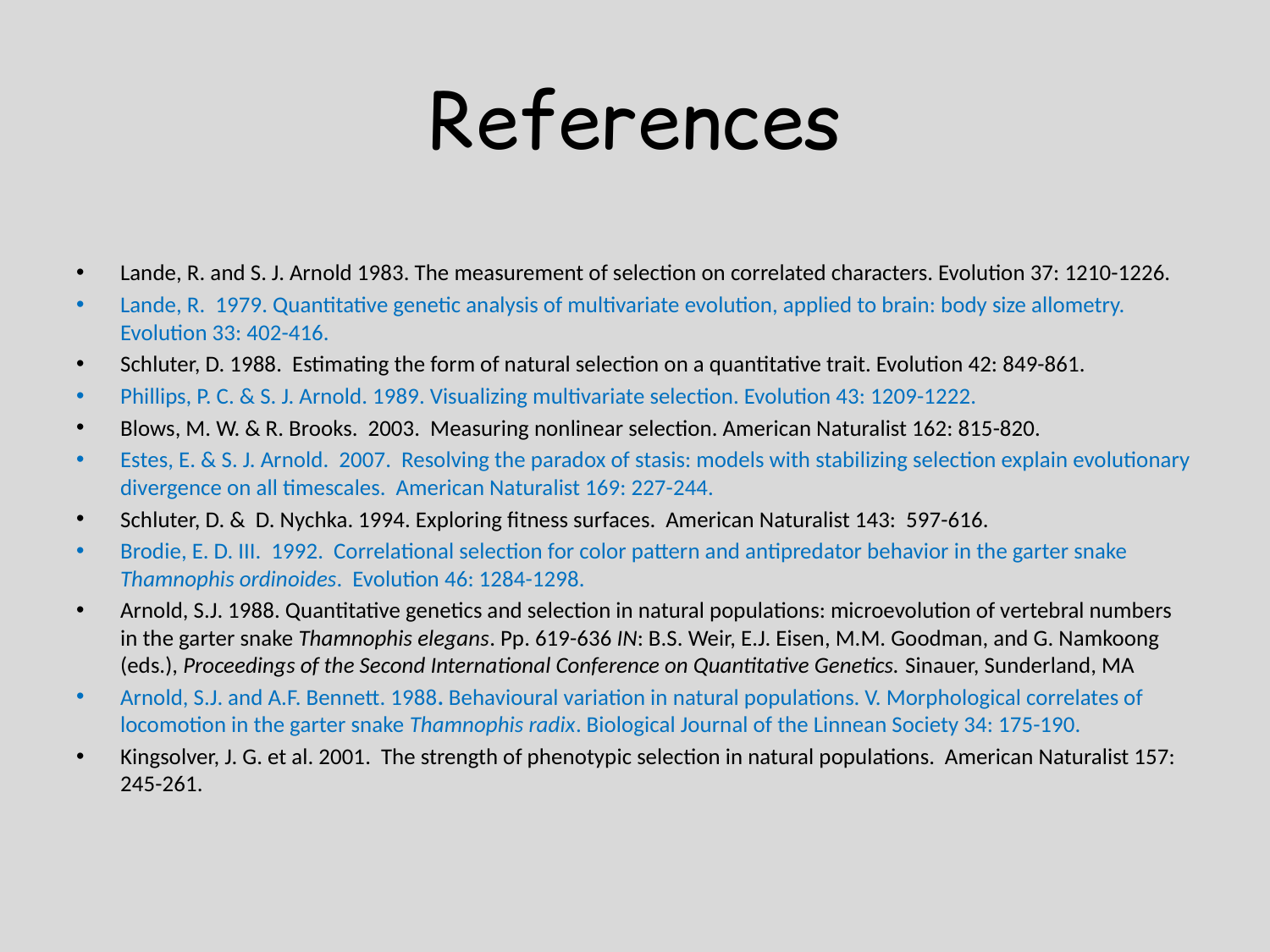

# References

Lande, R. and S. J. Arnold 1983. The measurement of selection on correlated characters. Evolution 37: 1210-1226.
Lande, R.  1979. Quantitative genetic analysis of multivariate evolution, applied to brain: body size allometry.  Evolution 33: 402-416.
Schluter, D. 1988.  Estimating the form of natural selection on a quantitative trait. Evolution 42: 849-861.
Phillips, P. C. & S. J. Arnold. 1989. Visualizing multivariate selection. Evolution 43: 1209-1222.
Blows, M. W. & R. Brooks.  2003.  Measuring nonlinear selection. American Naturalist 162: 815-820.
Estes, E. & S. J. Arnold.  2007.  Resolving the paradox of stasis: models with stabilizing selection explain evolutionary divergence on all timescales.  American Naturalist 169: 227-244.
Schluter, D. &  D. Nychka. 1994. Exploring fitness surfaces.  American Naturalist 143:  597-616.
Brodie, E. D. III.  1992.  Correlational selection for color pattern and antipredator behavior in the garter snake Thamnophis ordinoides.  Evolution 46: 1284-1298.
Arnold, S.J. 1988. Quantitative genetics and selection in natural populations: microevolution of vertebral numbers in the garter snake Thamnophis elegans. Pp. 619-636 IN: B.S. Weir, E.J. Eisen, M.M. Goodman, and G. Namkoong (eds.), Proceedings of the Second International Conference on Quantitative Genetics. Sinauer, Sunderland, MA
Arnold, S.J. and A.F. Bennett. 1988. Behavioural variation in natural populations. V. Morphological correlates of locomotion in the garter snake Thamnophis radix. Biological Journal of the Linnean Society 34: 175-190.
Kingsolver, J. G. et al. 2001.  The strength of phenotypic selection in natural populations.  American Naturalist 157: 245-261.